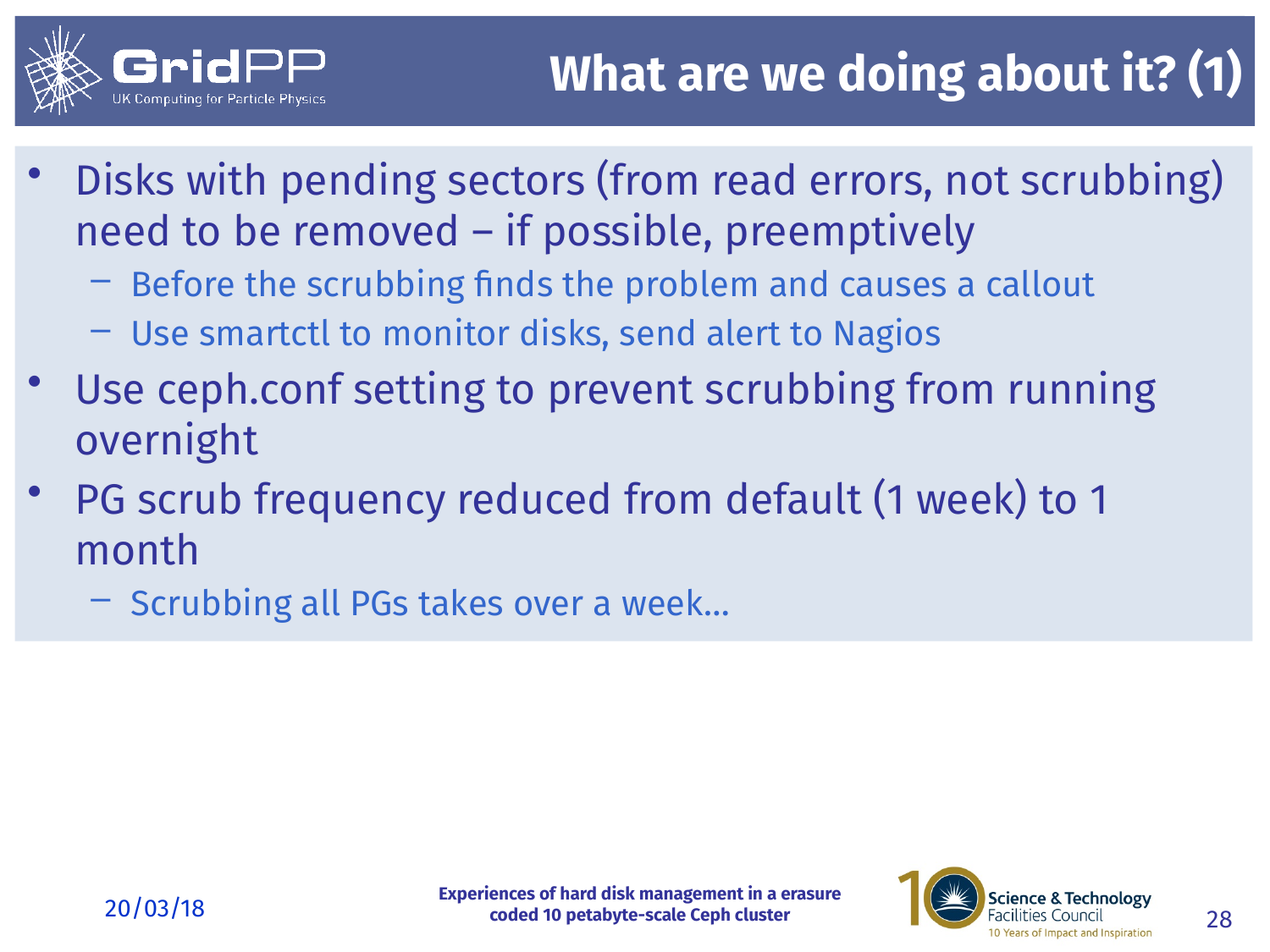

# What are we doing about it? (1)
Disks with pending sectors (from read errors, not scrubbing) need to be removed – if possible, preemptively
Before the scrubbing finds the problem and causes a callout
Use smartctl to monitor disks, send alert to Nagios
Use ceph.conf setting to prevent scrubbing from running overnight
PG scrub frequency reduced from default (1 week) to 1 month
Scrubbing all PGs takes over a week…
20/03/18
28